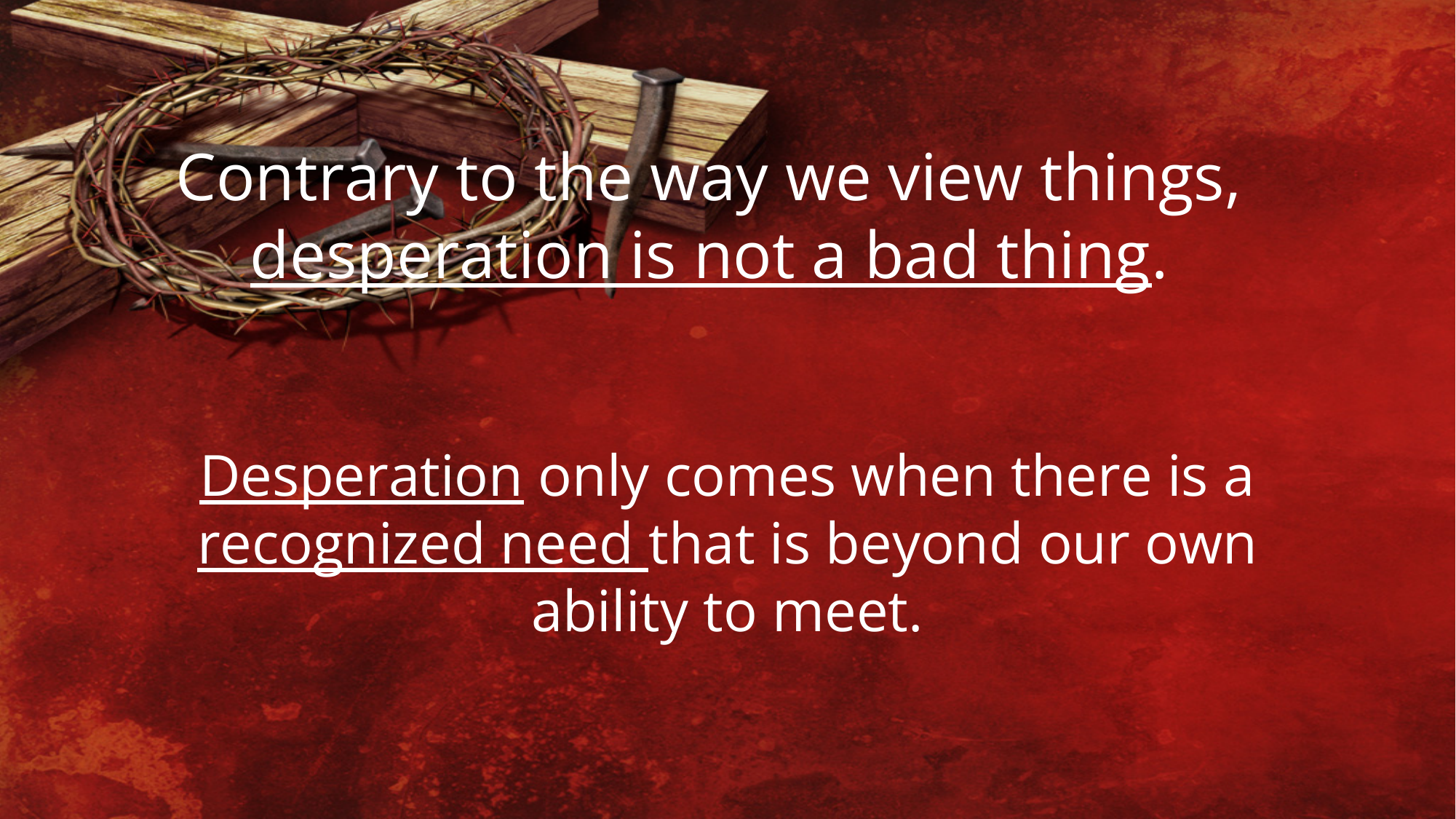

Contrary to the way we view things, desperation is not a bad thing.
Desperation only comes when there is a recognized need that is beyond our own ability to meet.